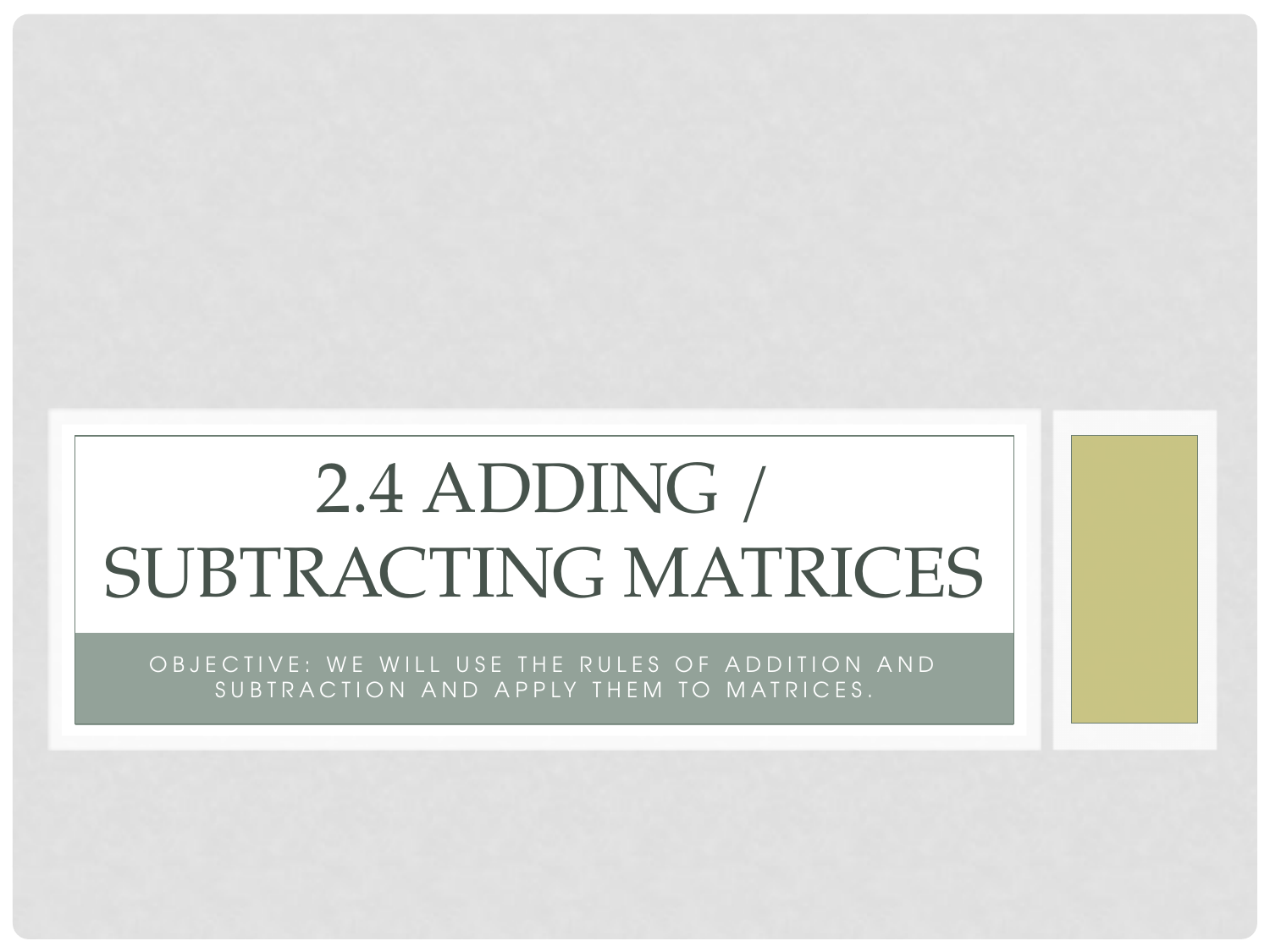

# 2.4 adding / subtracting matrices
Objective: We will use the rules of addition and subtraction and apply them to Matrices.